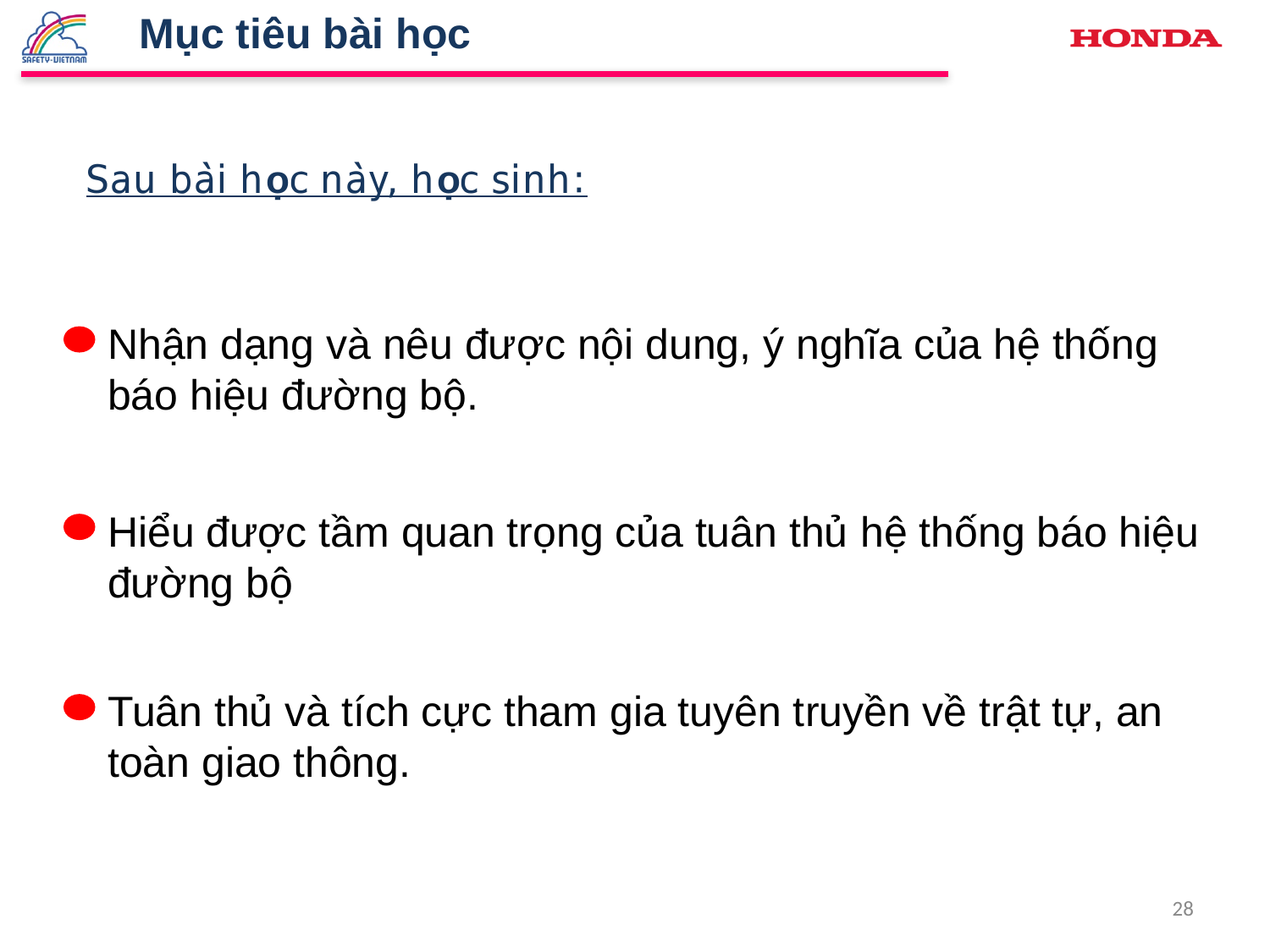

Mục tiêu bài học
Sau bài học này, học sinh:
Nhận dạng và nêu được nội dung, ý nghĩa của hệ thống báo hiệu đường bộ.

Hiểu được tầm quan trọng của tuân thủ hệ thống báo hiệu đường bộ

Tuân thủ và tích cực tham gia tuyên truyền về trật tự, an toàn giao thông.

28